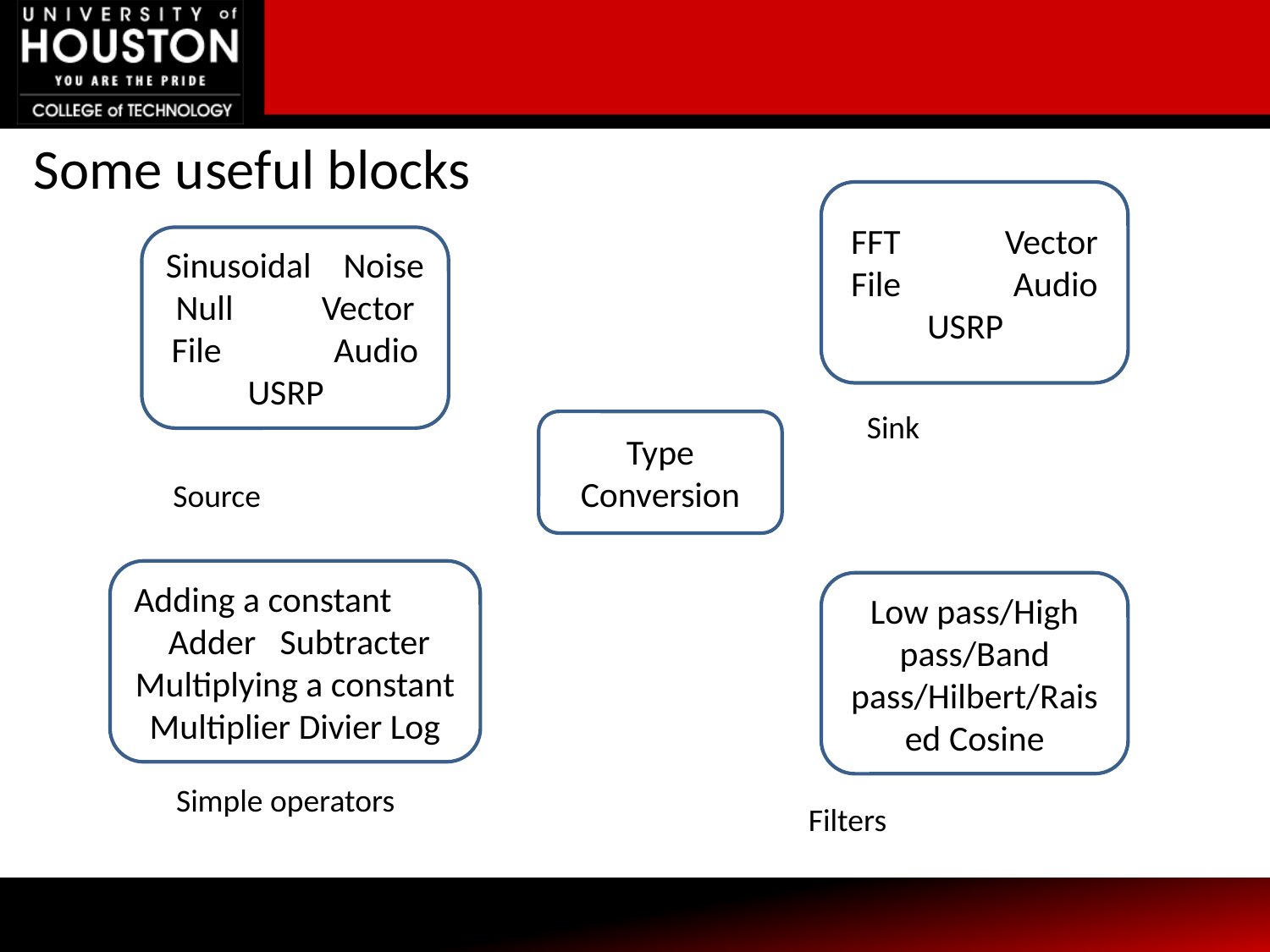

Some useful blocks

FFT             Vector
File              Audio USRPn
Sinusoidal    Noise
Null           Vector
File              Audio USRPn
Sink
Type Conversion
Source
Adding a constant          Adder   Subtracter
Multiplying a constant
Multiplier Divier Log
Low pass/High pass/Band pass/Hilbert/Raised Cosine
Simple operators
Filters